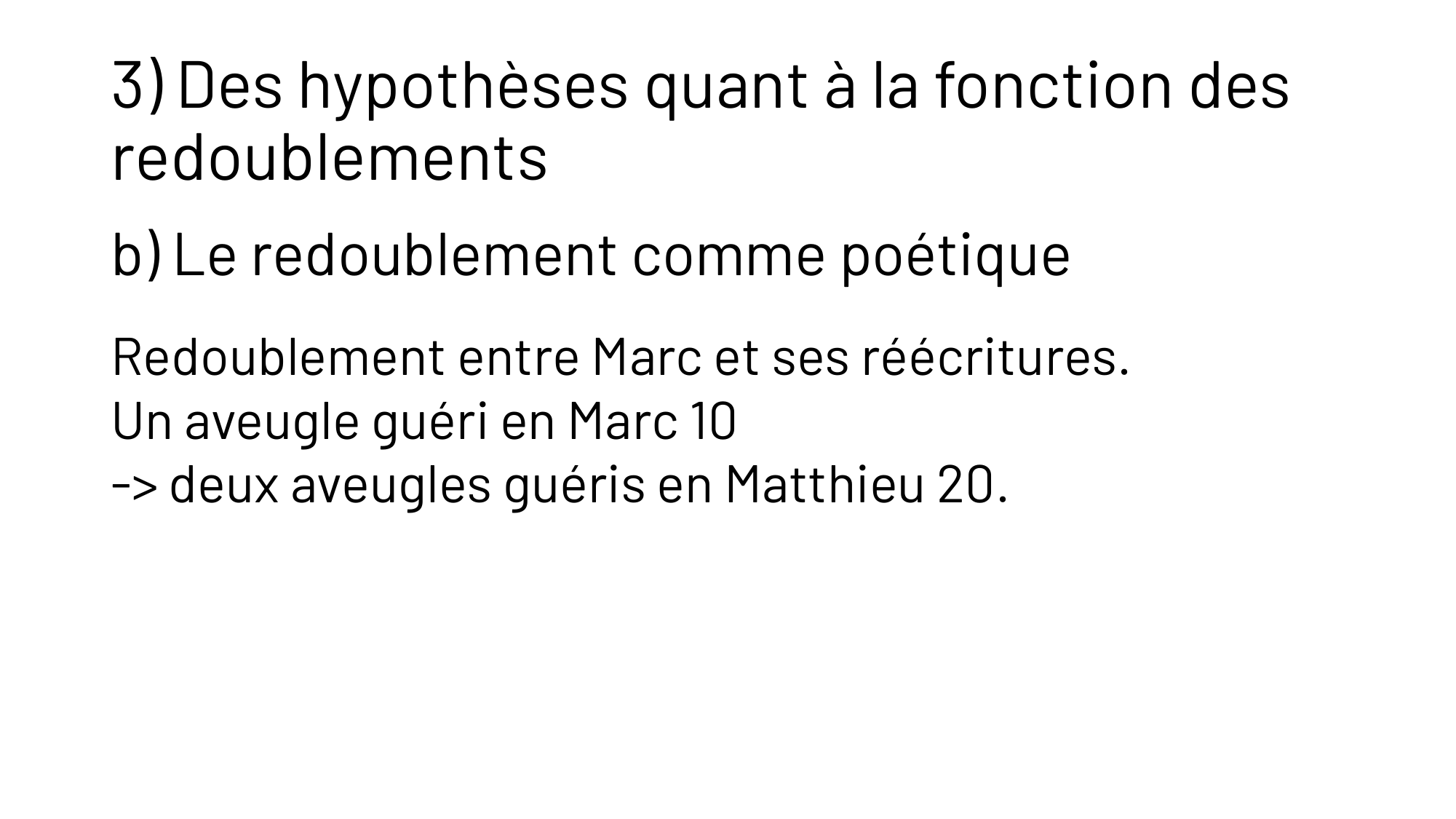

# 3) Des hypothèses quant à la fonction des redoublements
b) Le redoublement comme poétique
Redoublement entre Marc et ses réécritures.
Un aveugle guéri en Marc 10
-> deux aveugles guéris en Matthieu 20.